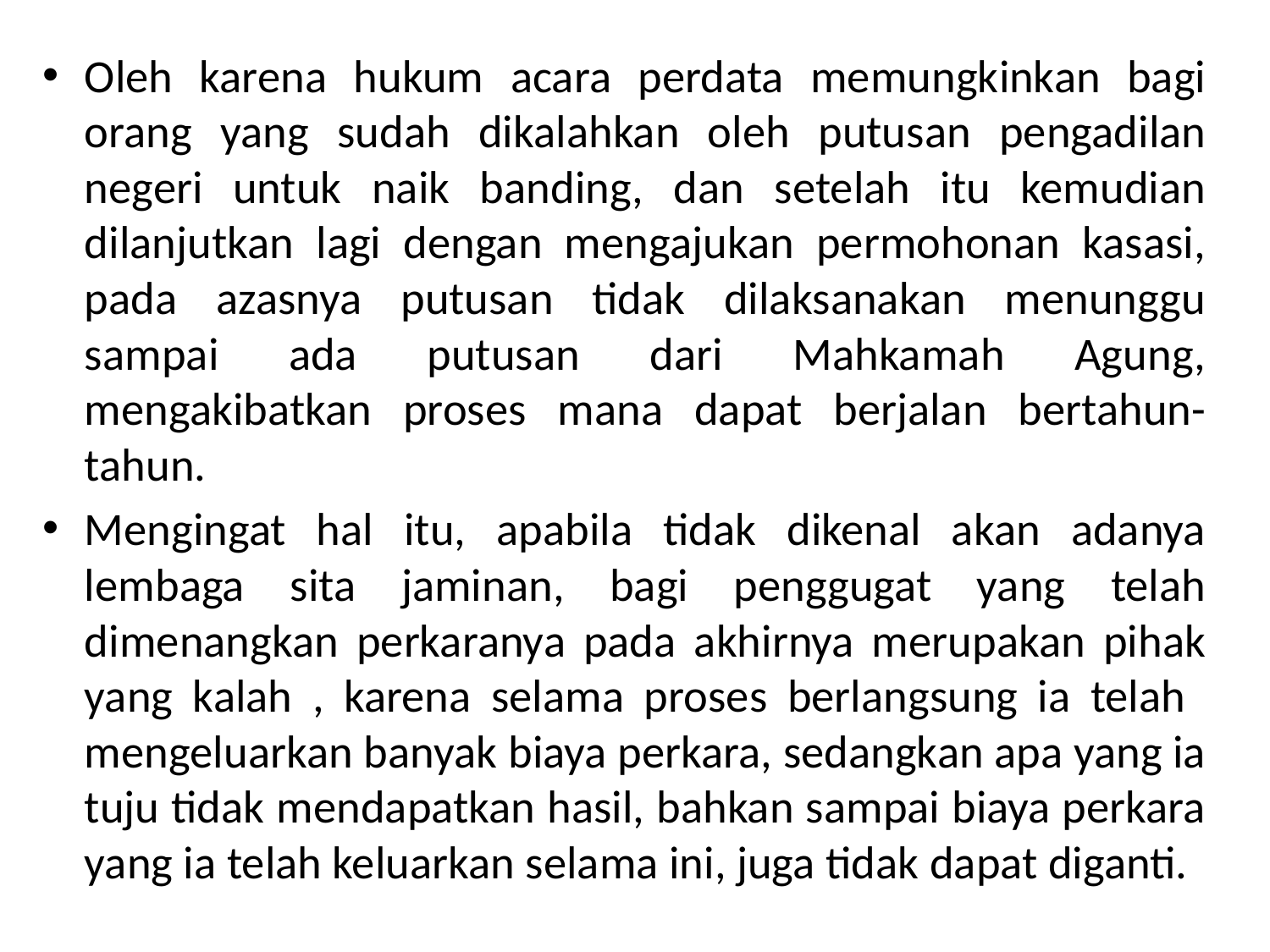

Oleh karena hukum acara perdata memungkinkan bagi orang yang sudah dikalahkan oleh putusan pengadilan negeri untuk naik banding, dan setelah itu kemudian dilanjutkan lagi dengan mengajukan permohonan kasasi, pada azasnya putusan tidak dilaksanakan menunggu sampai ada putusan dari Mahkamah Agung, mengakibatkan proses mana dapat berjalan bertahun-tahun.
Mengingat hal itu, apabila tidak dikenal akan adanya lembaga sita jaminan, bagi penggugat yang telah dimenangkan perkaranya pada akhirnya merupakan pihak yang kalah , karena selama proses berlangsung ia telah  mengeluarkan banyak biaya perkara, sedangkan apa yang ia tuju tidak mendapatkan hasil, bahkan sampai biaya perkara yang ia telah keluarkan selama ini, juga tidak dapat diganti.